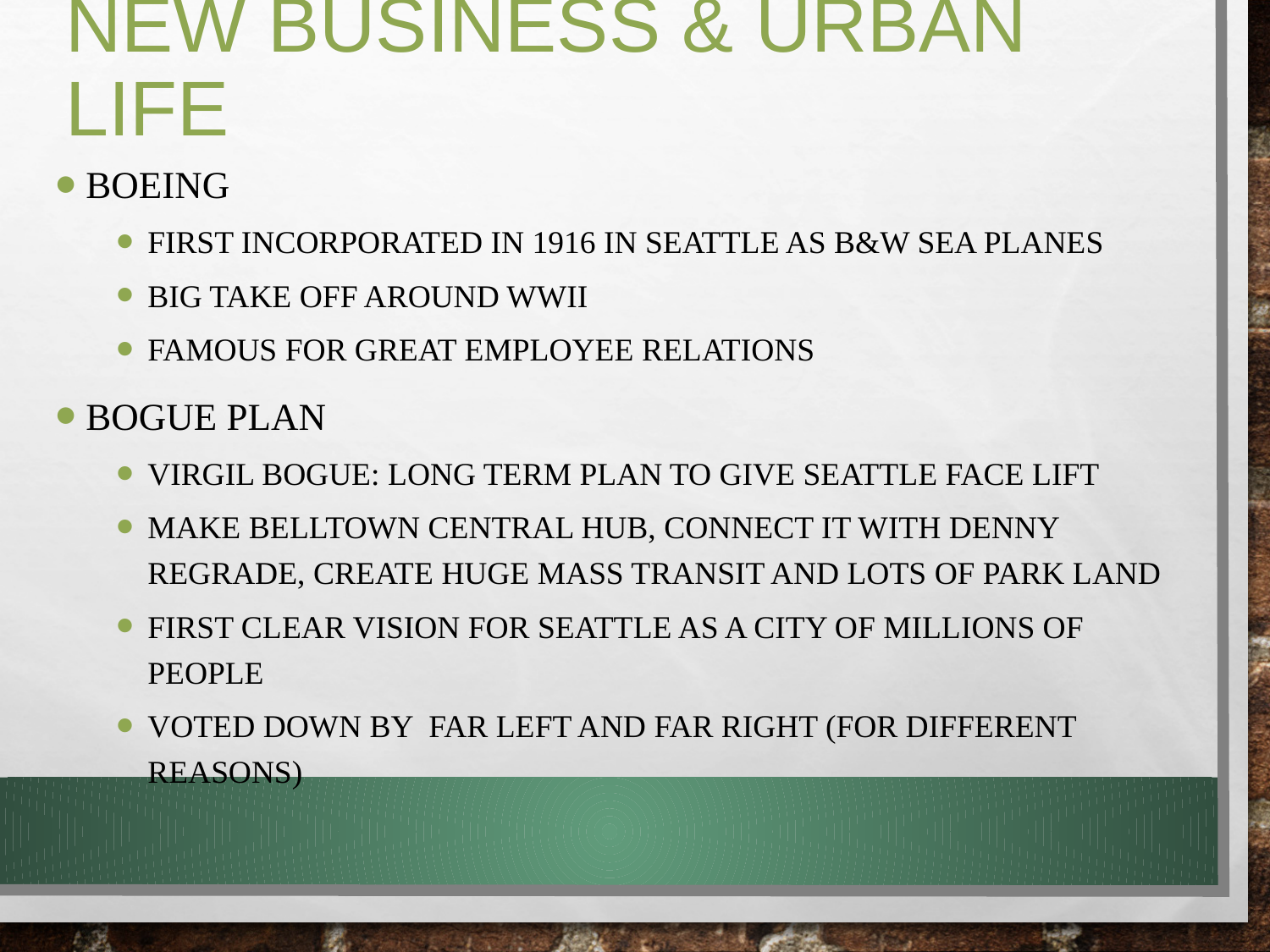

# New Business & Urban Life
Boeing
First incorporated in 1916 in Seattle as B&W Sea Planes
Big take off around WWII
Famous for great employee relations
Bogue Plan
Virgil Bogue: Long term plan to give Seattle face lift
Make Belltown central hub, connect it with Denny Regrade, create huge mass transit and lots of park land
First clear vision for Seattle as a city of millions of people
Voted down by  far left and far right (for different reasons)